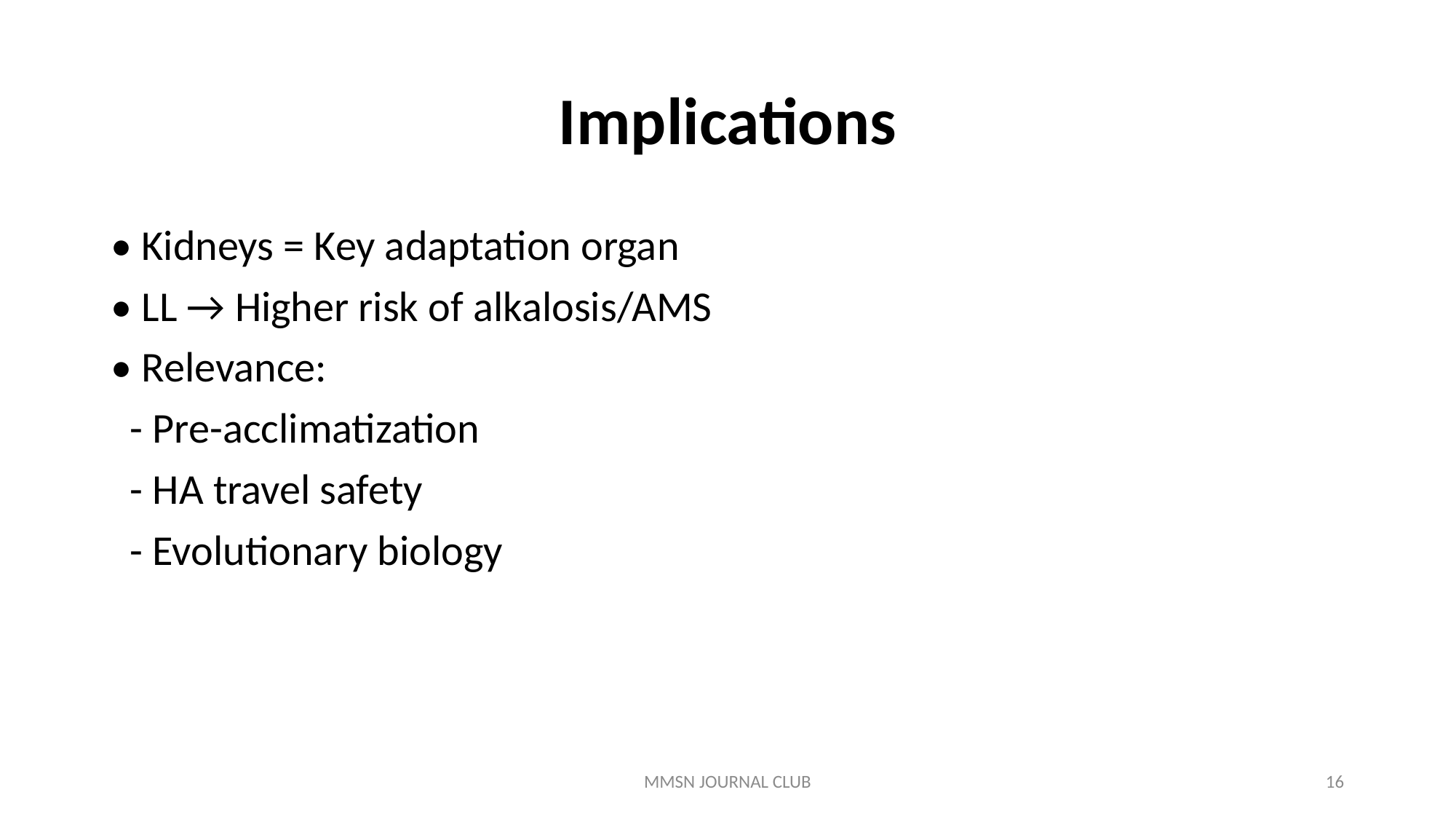

# Implications
• Kidneys = Key adaptation organ
• LL → Higher risk of alkalosis/AMS
• Relevance:
  - Pre-acclimatization
  - HA travel safety
  - Evolutionary biology
MMSN JOURNAL CLUB
16